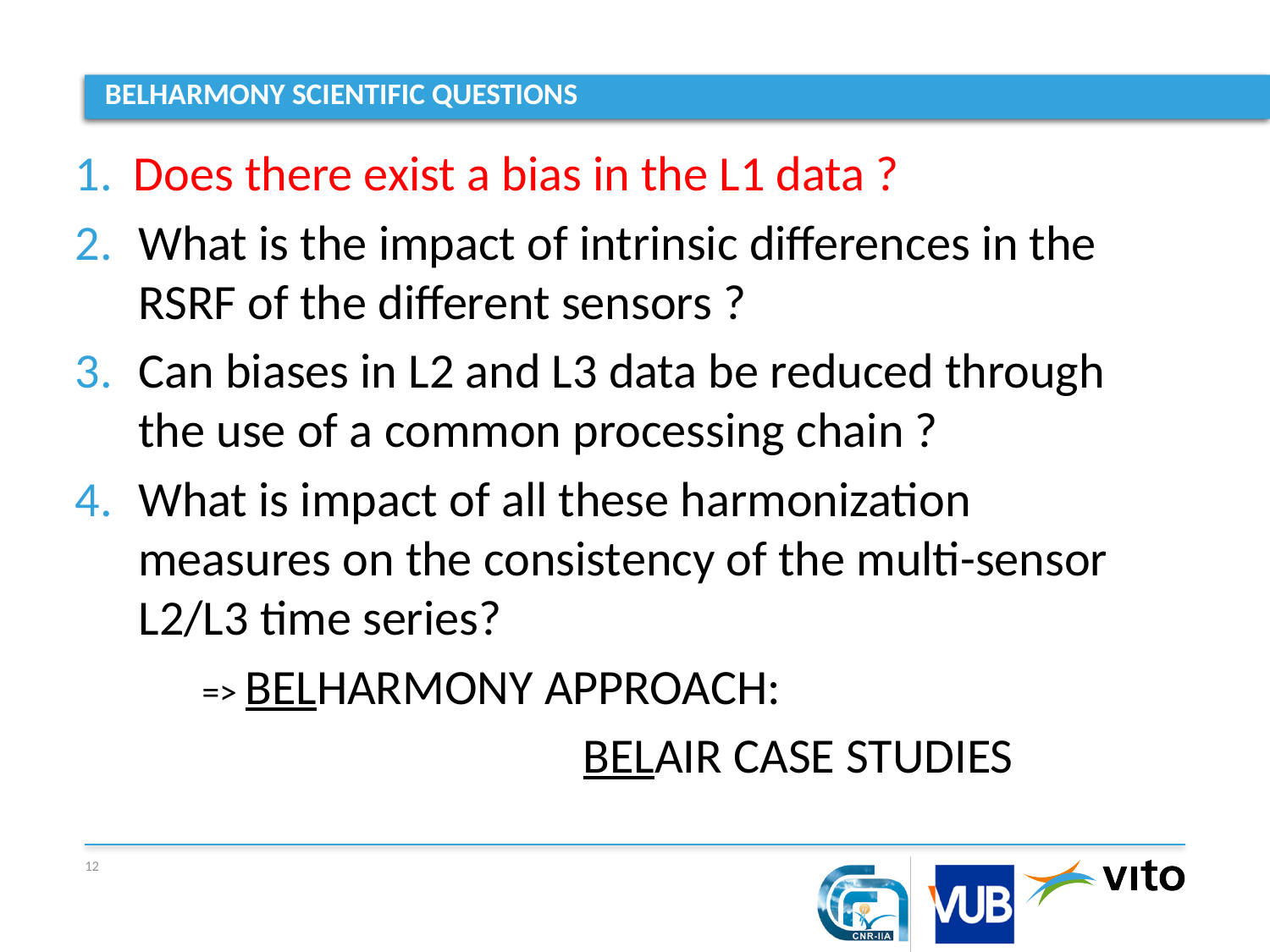

# BELHARMONY scientific QUESTIONs
 Does there exist a bias in the L1 data ?
What is the impact of intrinsic differences in the RSRF of the different sensors ?
Can biases in L2 and L3 data be reduced through the use of a common processing chain ?
What is impact of all these harmonization measures on the consistency of the multi-sensor L2/L3 time series?
	=> BELHARMONY APPROACH:
				BELAIR CASE STUDIES

12